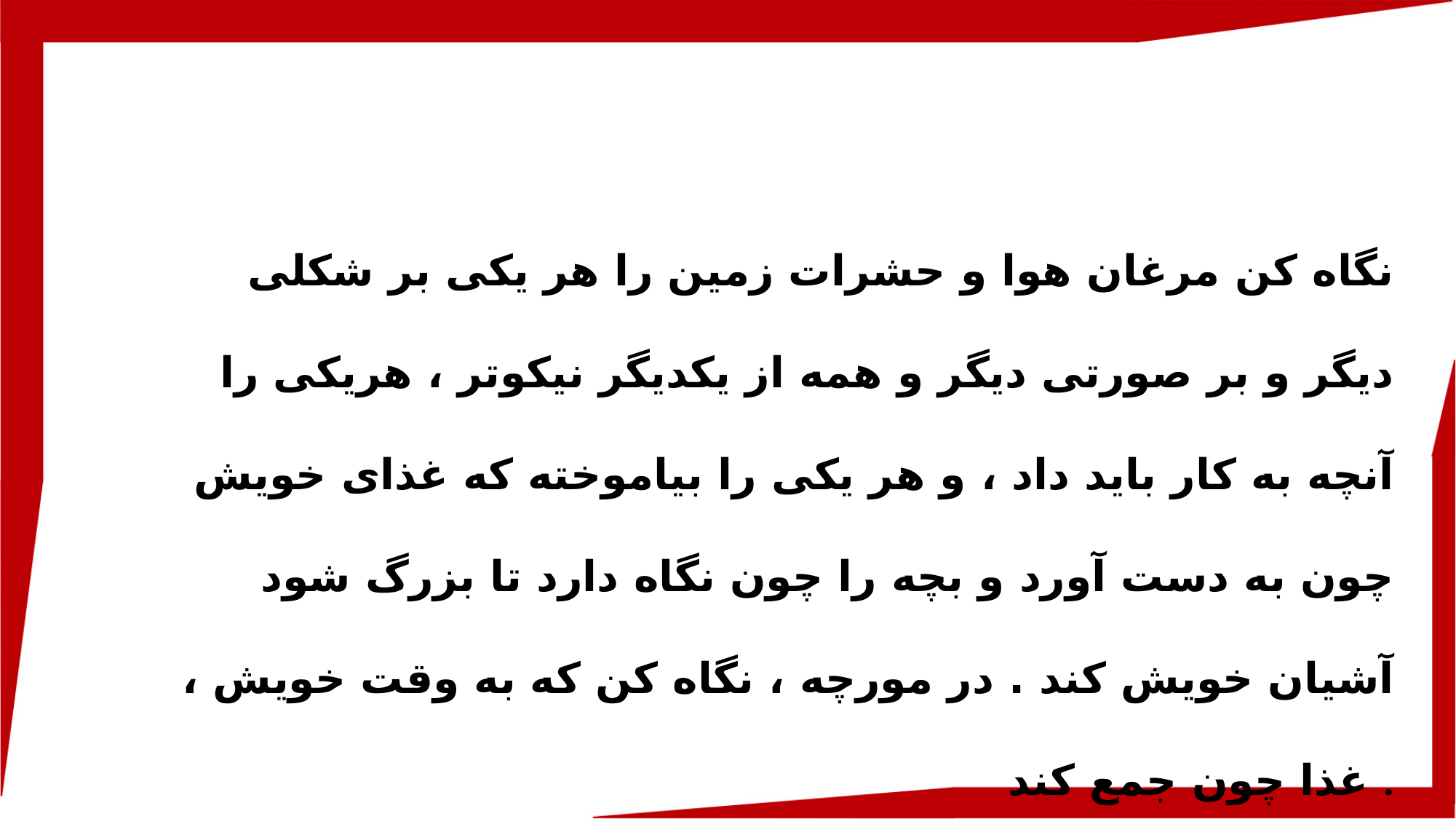

نگاه کن مرغان هوا و حشرات زمین را هر یکی بر شکلی دیگر و بر صورتی دیگر و همه از یکدیگر نیکوتر ، هریکی را آنچه به کار باید داد ، و هر یکی را بیاموخته که غذای خویش چون به دست آورد و بچه را چون نگاه دارد تا بزرگ شود آشیان خویش کند . در مورچه ، نگاه کن که به وقت خویش ، غذا چون جمع کند .